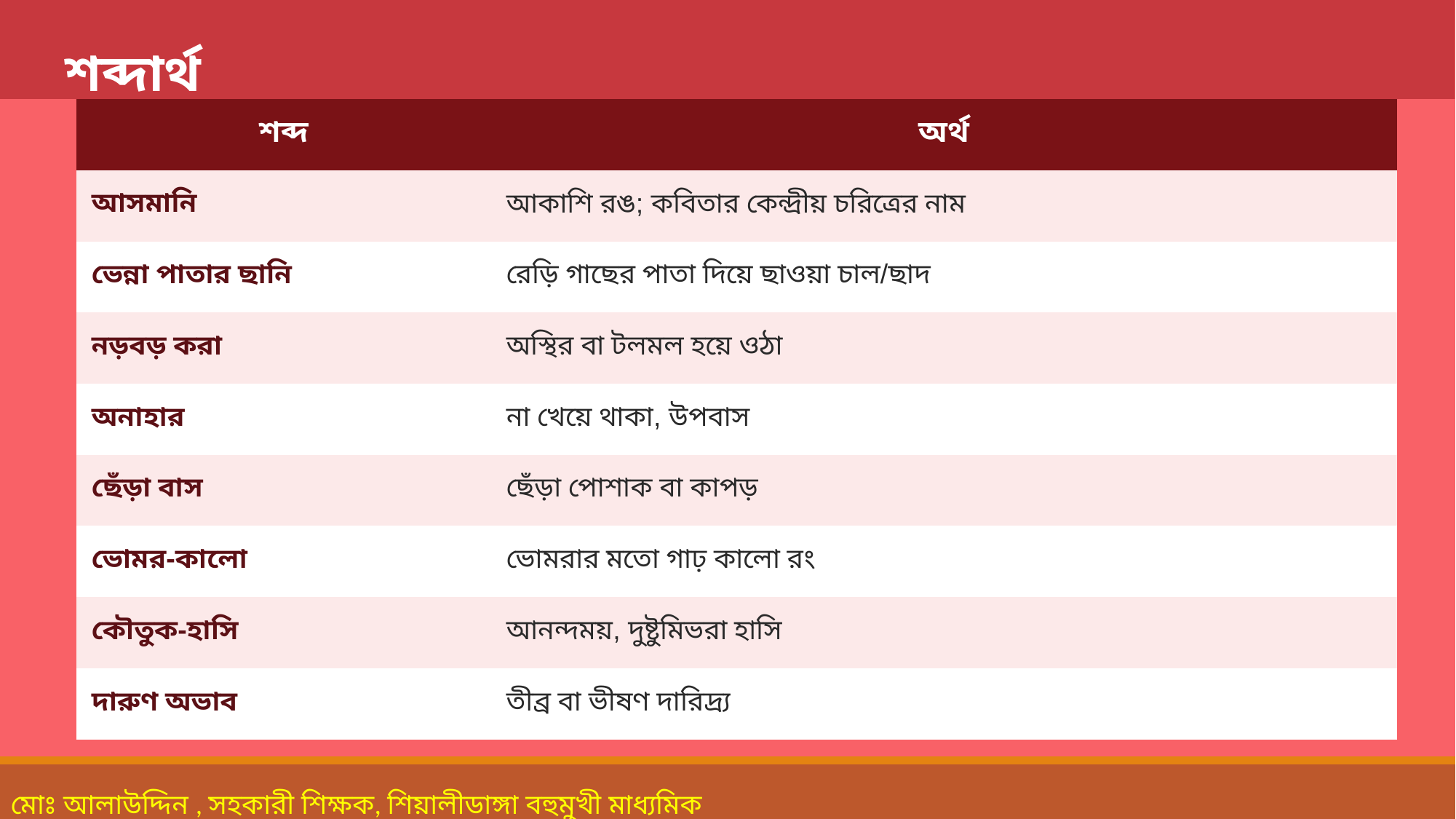

শব্দার্থ
| শব্দ | অর্থ |
| --- | --- |
| আসমানি | আকাশি রঙ; কবিতার কেন্দ্রীয় চরিত্রের নাম |
| ভেন্না পাতার ছানি | রেড়ি গাছের পাতা দিয়ে ছাওয়া চাল/ছাদ |
| নড়বড় করা | অস্থির বা টলমল হয়ে ওঠা |
| অনাহার | না খেয়ে থাকা, উপবাস |
| ছেঁড়া বাস | ছেঁড়া পোশাক বা কাপড় |
| ভোমর-কালো | ভোমরার মতো গাঢ় কালো রং |
| কৌতুক-হাসি | আনন্দময়, দুষ্টুমিভরা হাসি |
| দারুণ অভাব | তীব্র বা ভীষণ দারিদ্র্য |